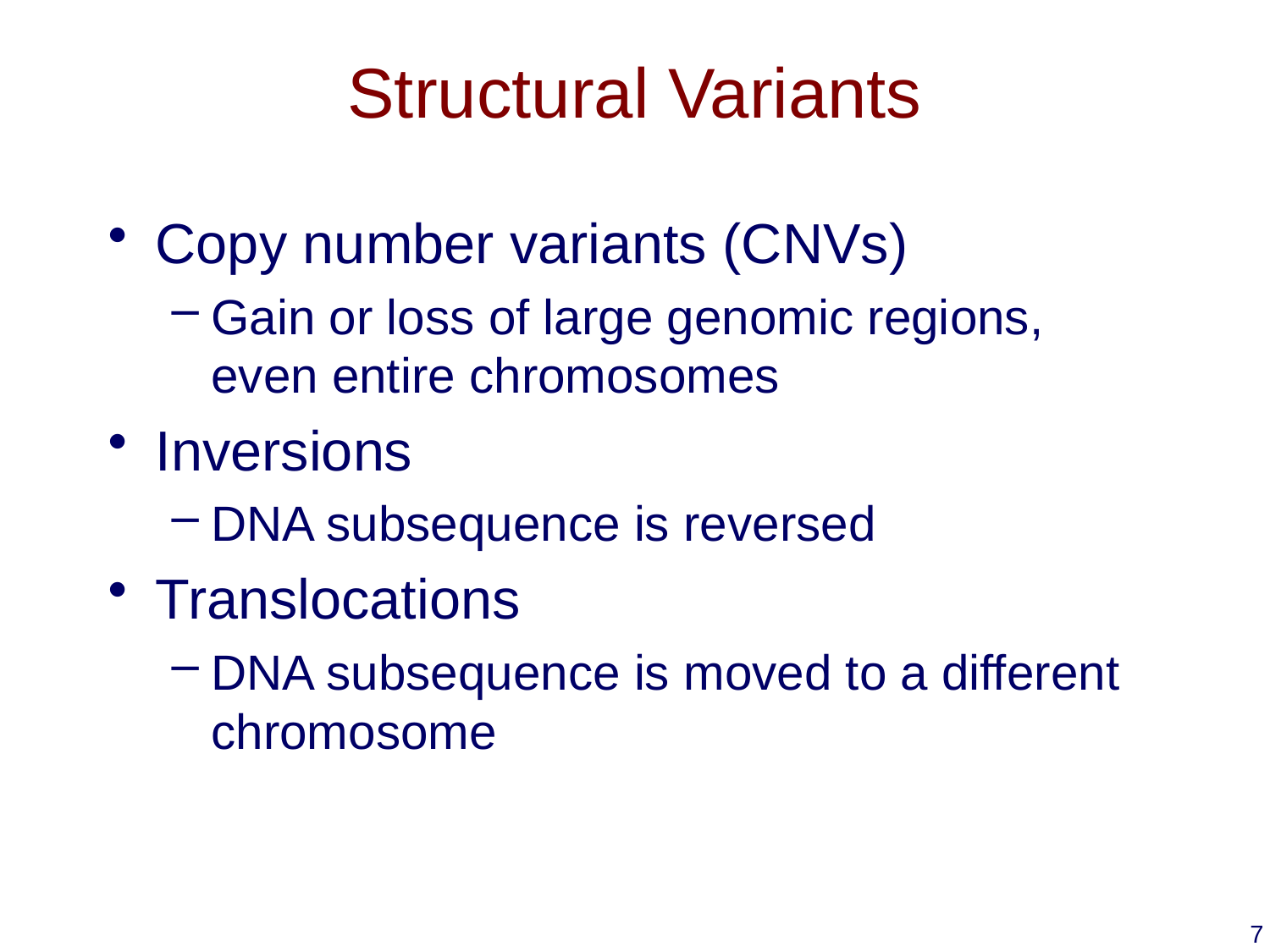

# Structural Variants
Copy number variants (CNVs)
Gain or loss of large genomic regions, even entire chromosomes
Inversions
DNA subsequence is reversed
Translocations
DNA subsequence is moved to a different chromosome

7